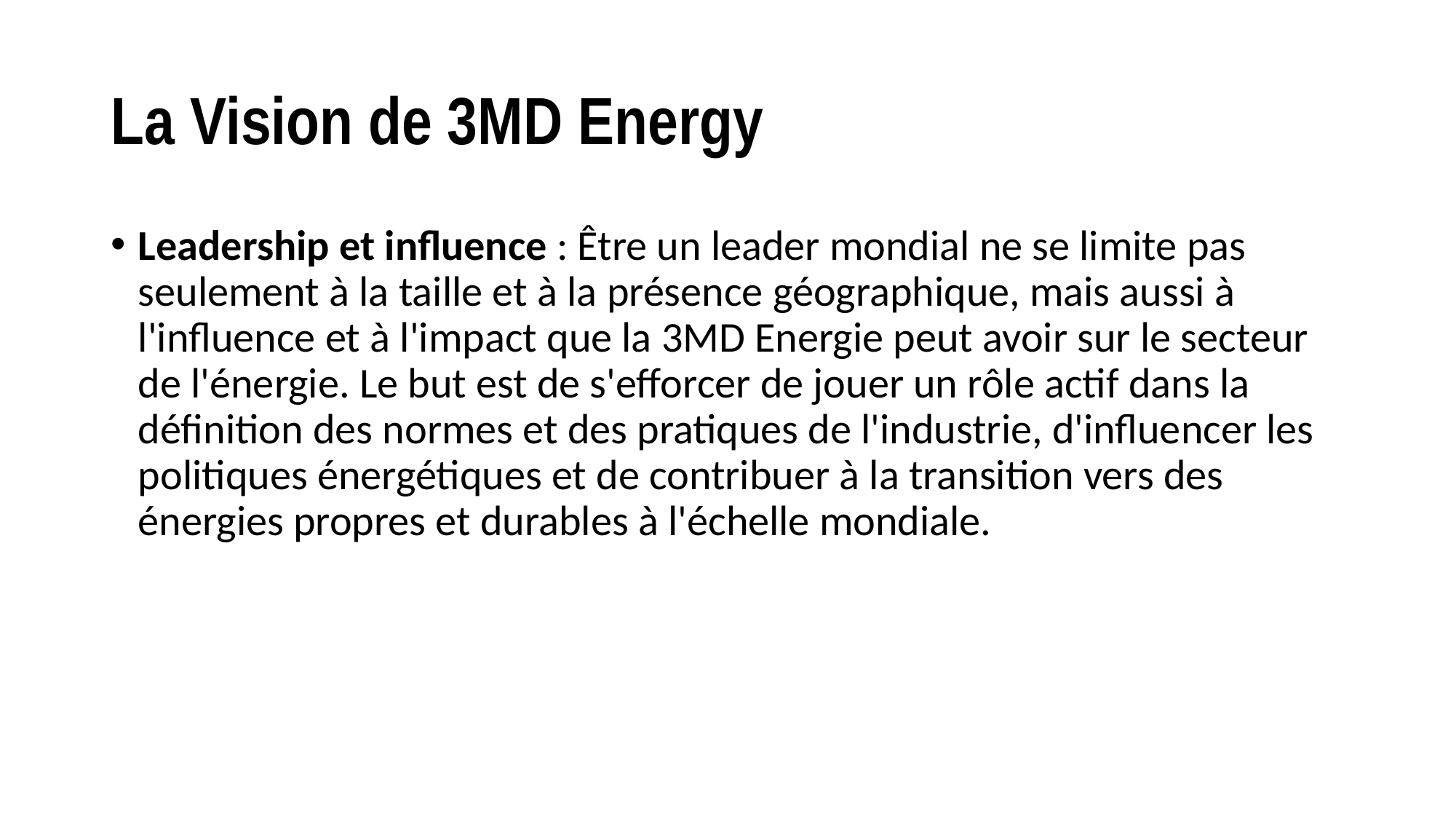

# La Vision de 3MD Energy
Leadership et influence : Être un leader mondial ne se limite pas seulement à la taille et à la présence géographique, mais aussi à l'influence et à l'impact que la 3MD Energie peut avoir sur le secteur de l'énergie. Le but est de s'efforcer de jouer un rôle actif dans la définition des normes et des pratiques de l'industrie, d'influencer les politiques énergétiques et de contribuer à la transition vers des énergies propres et durables à l'échelle mondiale.